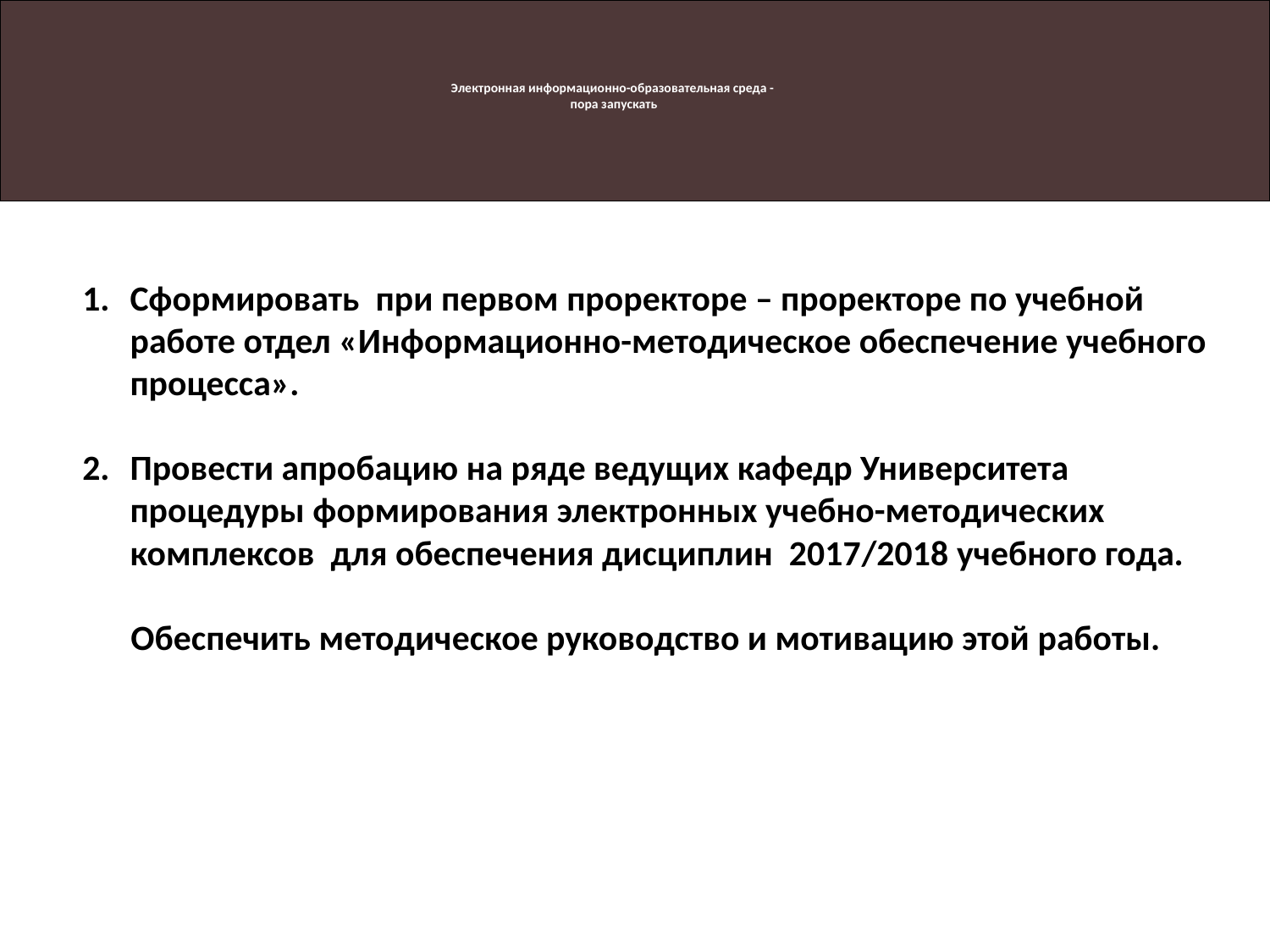

Электронная информационно-образовательная среда -
пора запускать

Сформировать  при первом проректоре – проректоре по учебной работе отдел «Информационно-методическое обеспечение учебного процесса».

Провести апробацию на ряде ведущих кафедр Университета процедуры формирования электронных учебно-методических комплексов  для обеспечения дисциплин  2017/2018 учебного года.

      Обеспечить методическое руководство и мотивацию этой работы.